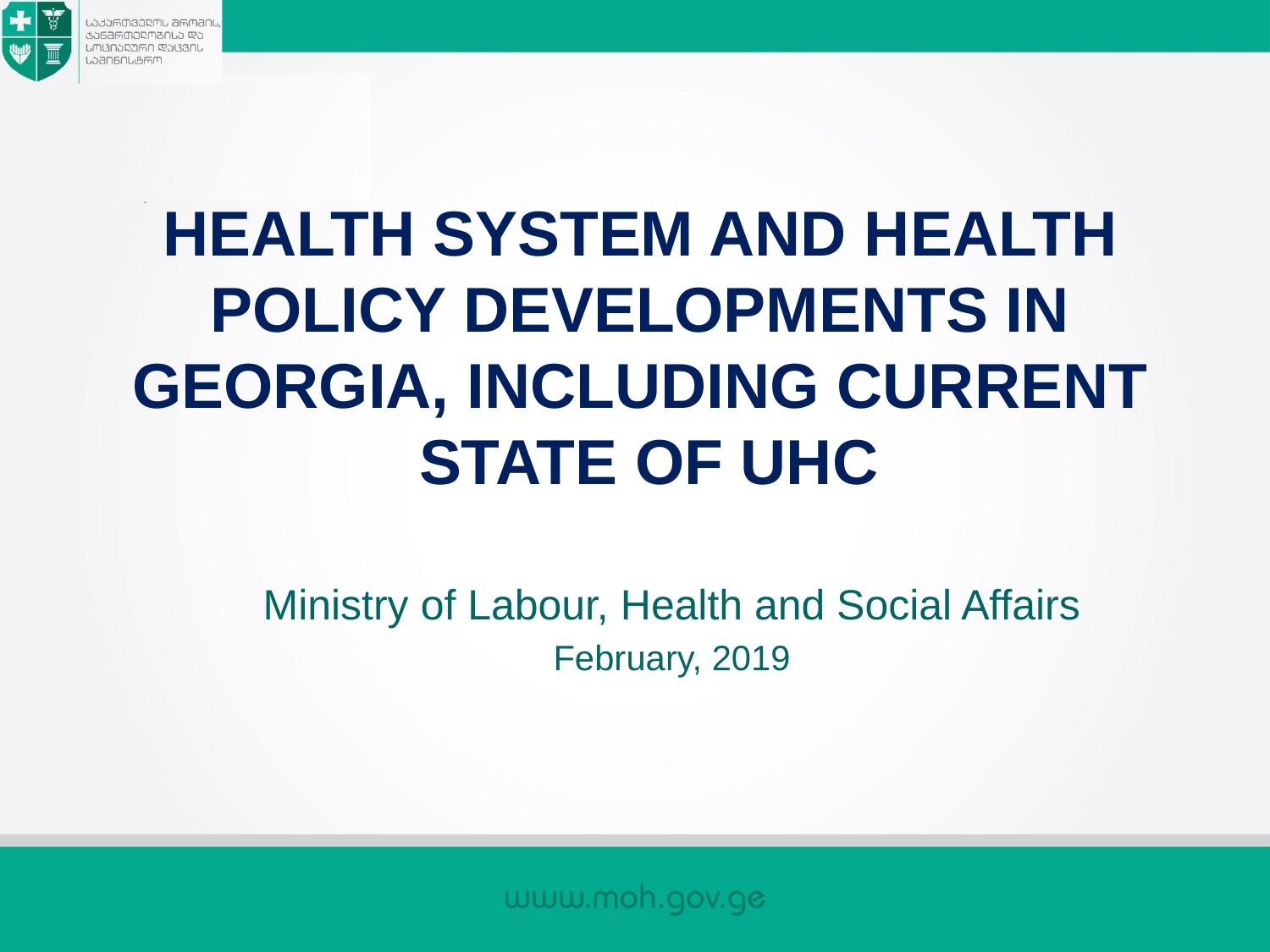

# health system and health policy developments in Georgia, including current  state of UHC
Ministry of Labour, Health and Social Affairs
February, 2019